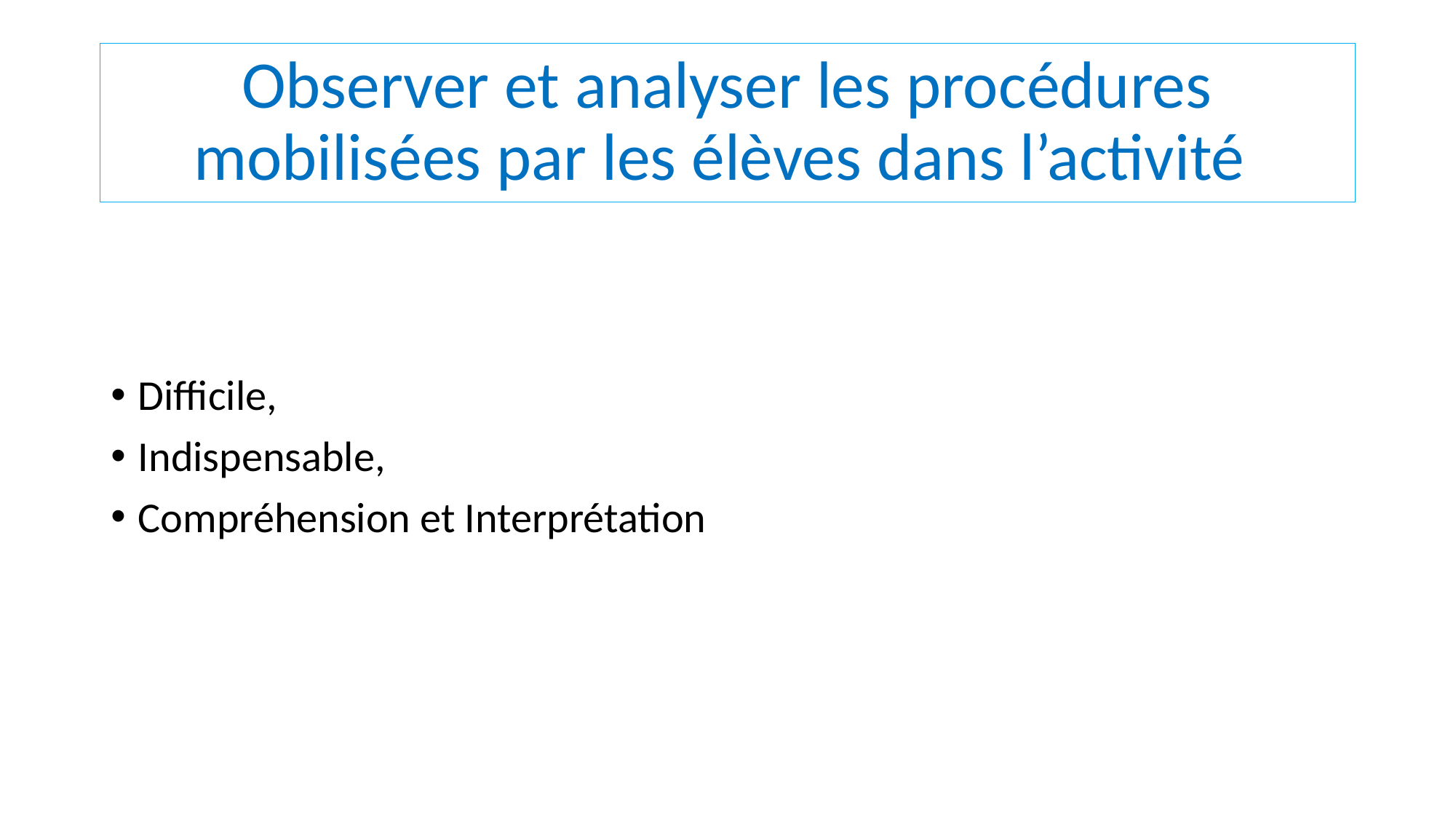

# Observer et analyser les procédures mobilisées par les élèves dans l’activité
Difficile,
Indispensable,
Compréhension et Interprétation